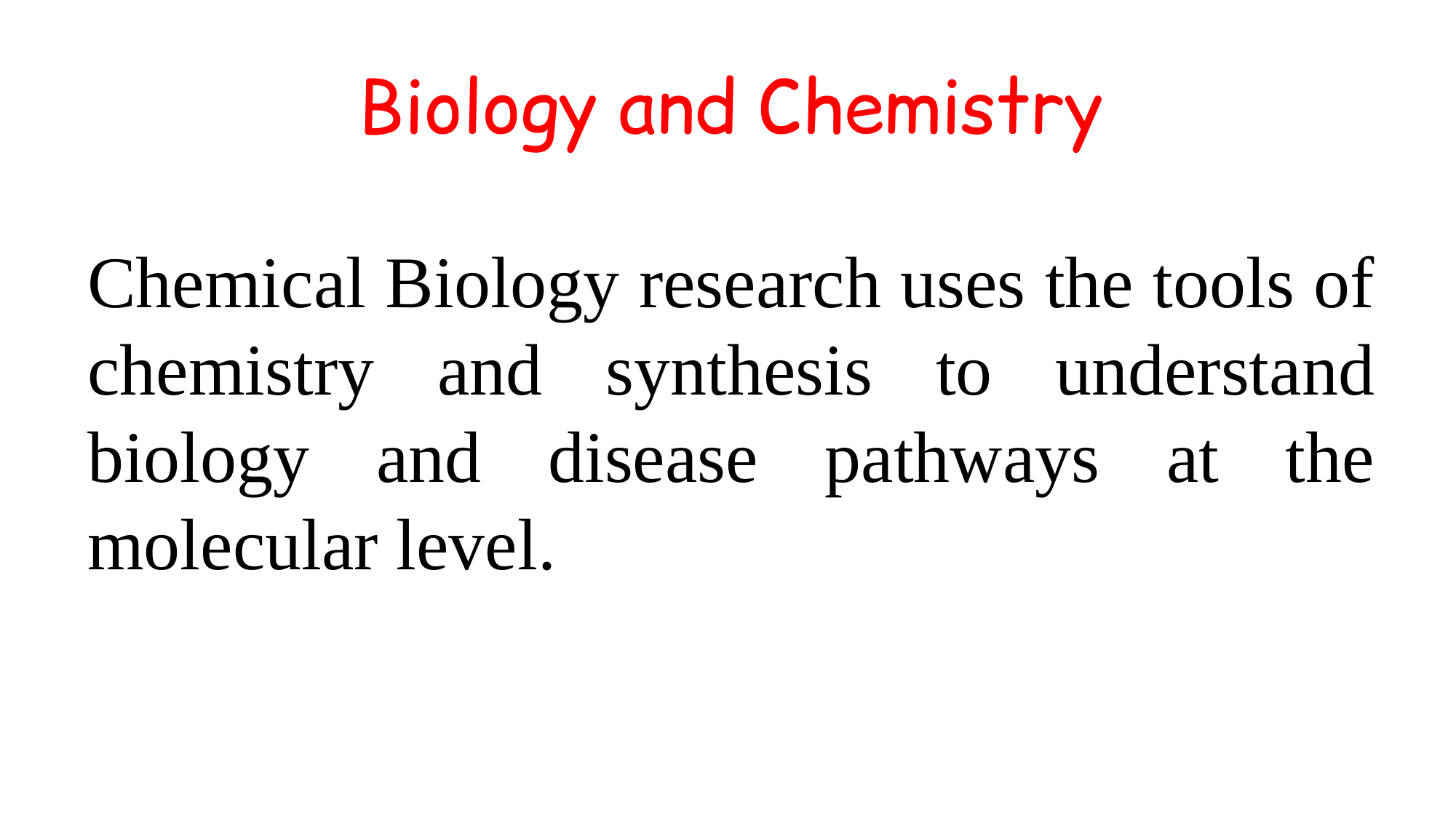

Biology and Chemistry

Chemical Biology research uses the tools of chemistry and synthesis to understand biology and disease pathways at the molecular level.